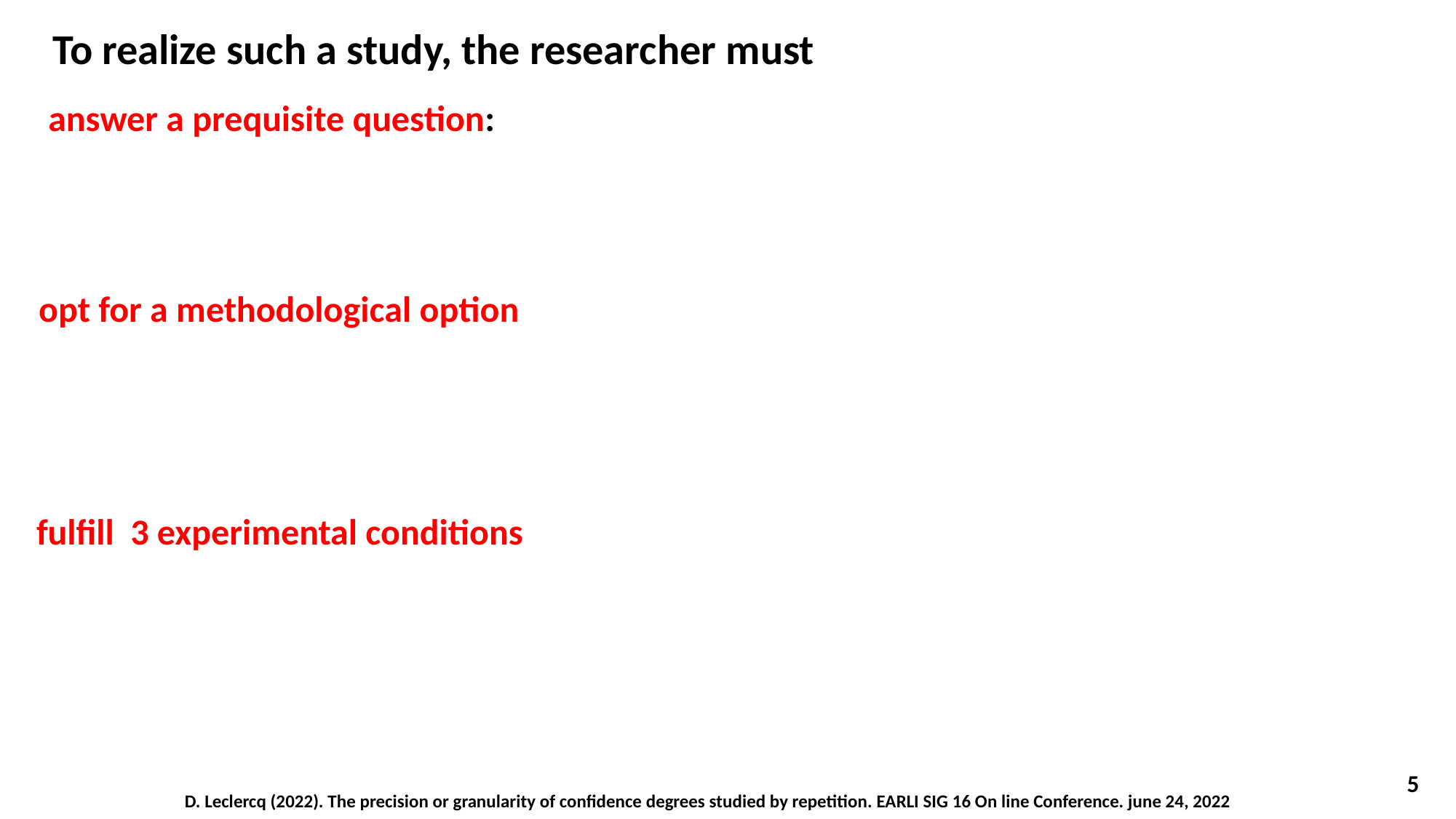

To realize such a study, the researcher must
answer a prequisite question:
opt for a methodological option
fulfill  3 experimental conditions
5
D. Leclercq (2022). The precision or granularity of confidence degrees studied by repetition. EARLI SIG 16 On line Conference. june 24, 2022